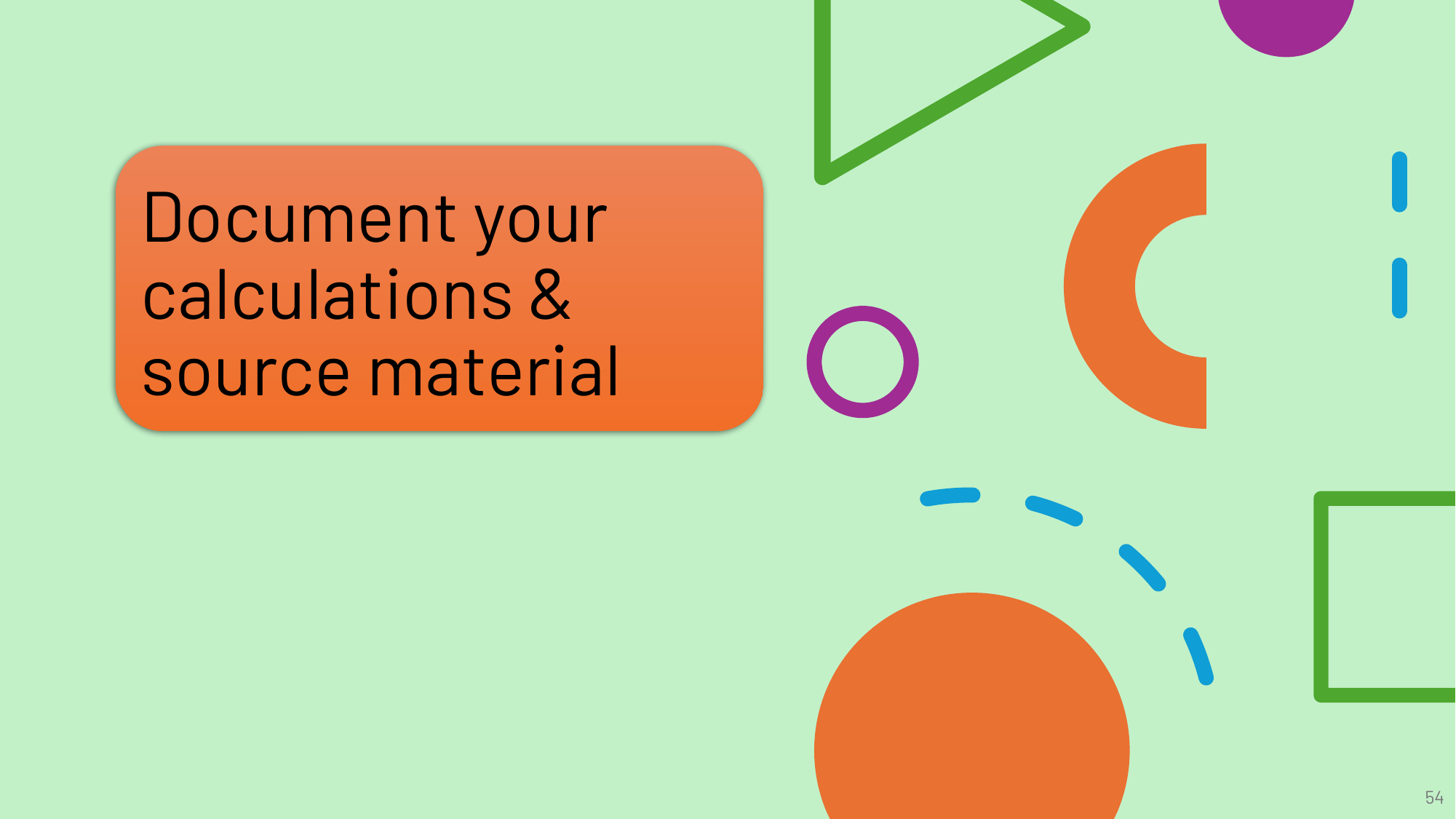

Document your calculations & source material, reminder 3

Document your calculations & source material

54